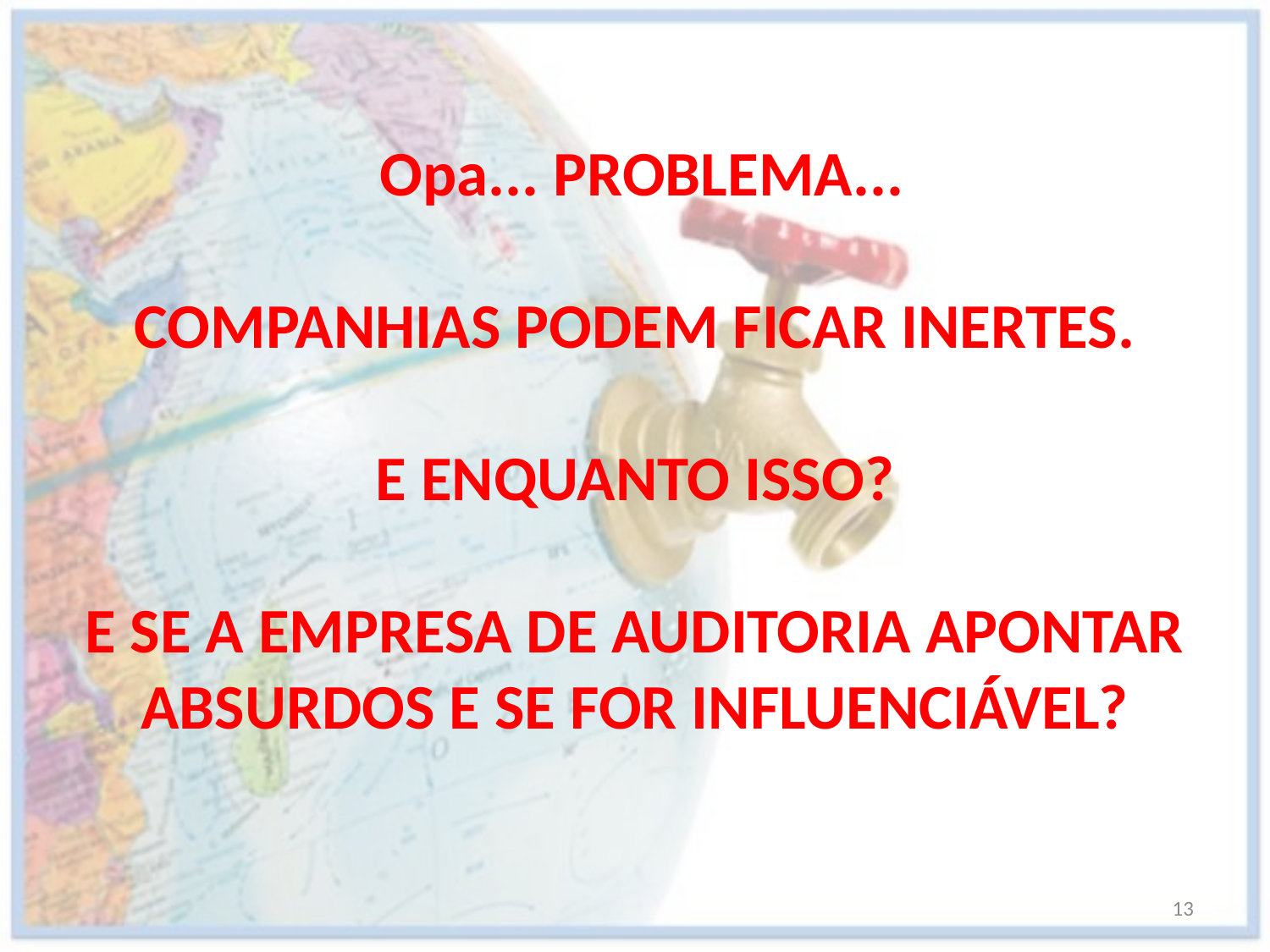

Opa... PROBLEMA...

COMPANHIAS PODEM FICAR INERTES.

E ENQUANTO ISSO?

E SE A EMPRESA DE AUDITORIA APONTAR ABSURDOS E SE FOR INFLUENCIÁVEL?
13